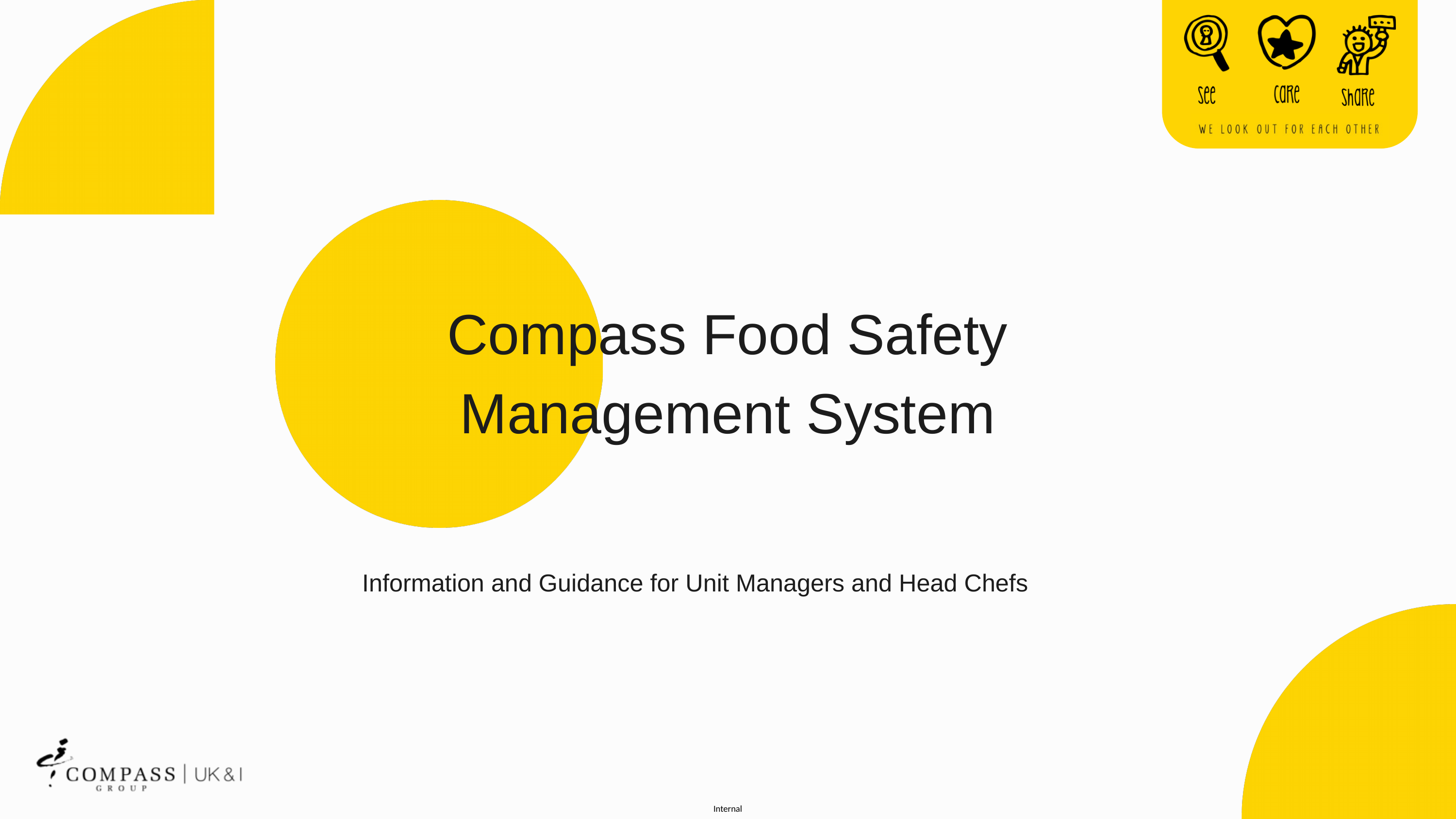

Compass Food Safety Management System
Information and Guidance for Unit Managers and Head Chefs